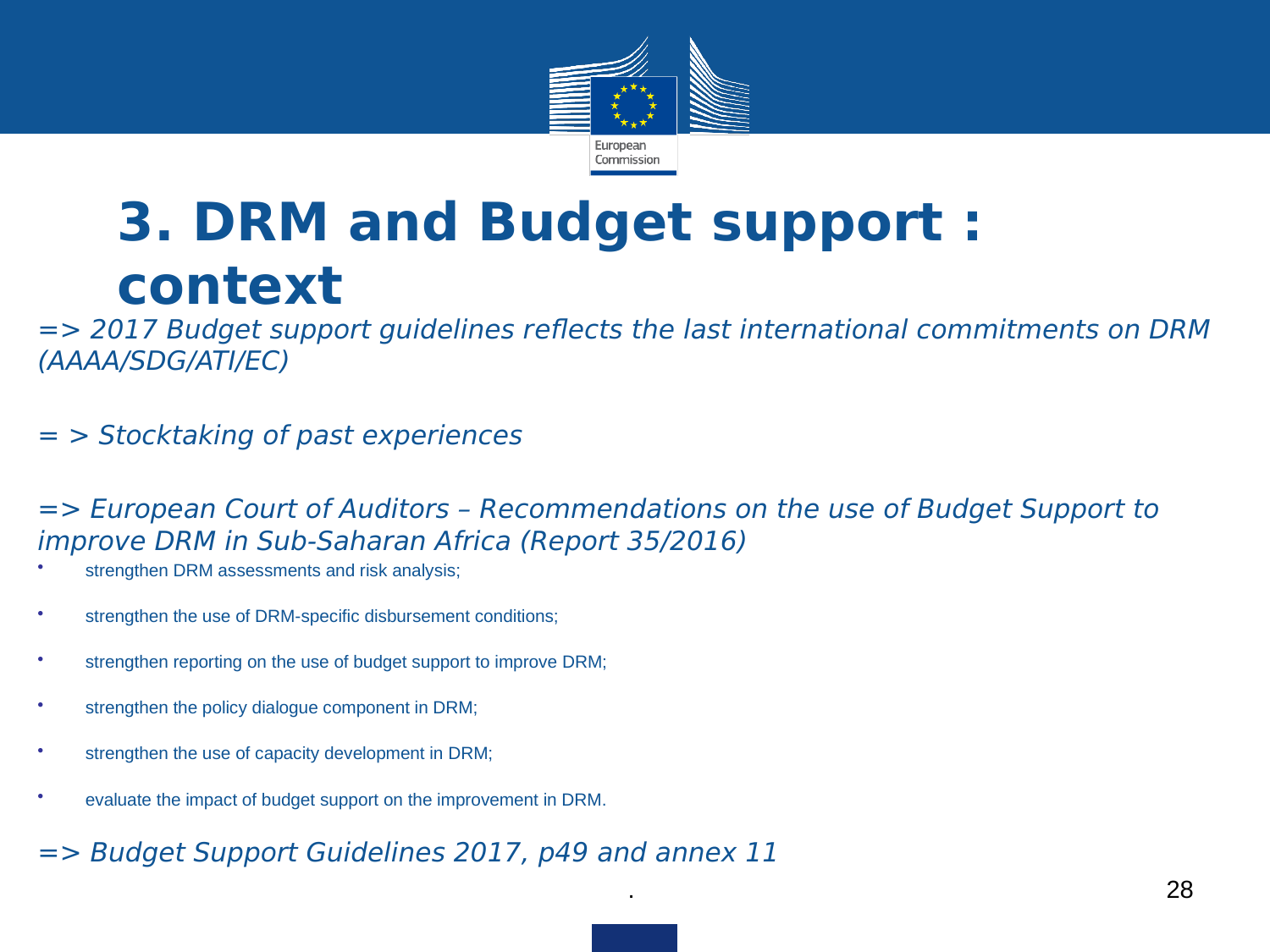

# 3. DRM and Budget support : context
=> 2017 Budget support guidelines reflects the last international commitments on DRM (AAAA/SDG/ATI/EC)

= > Stocktaking of past experiences

=> European Court of Auditors – Recommendations on the use of Budget Support to improve DRM in Sub-Saharan Africa (Report 35/2016)
strengthen DRM assessments and risk analysis;
strengthen the use of DRM-specific disbursement conditions;
strengthen reporting on the use of budget support to improve DRM;
strengthen the policy dialogue component in DRM;
strengthen the use of capacity development in DRM;
evaluate the impact of budget support on the improvement in DRM.
=> Budget Support Guidelines 2017, p49 and annex 11
.
28